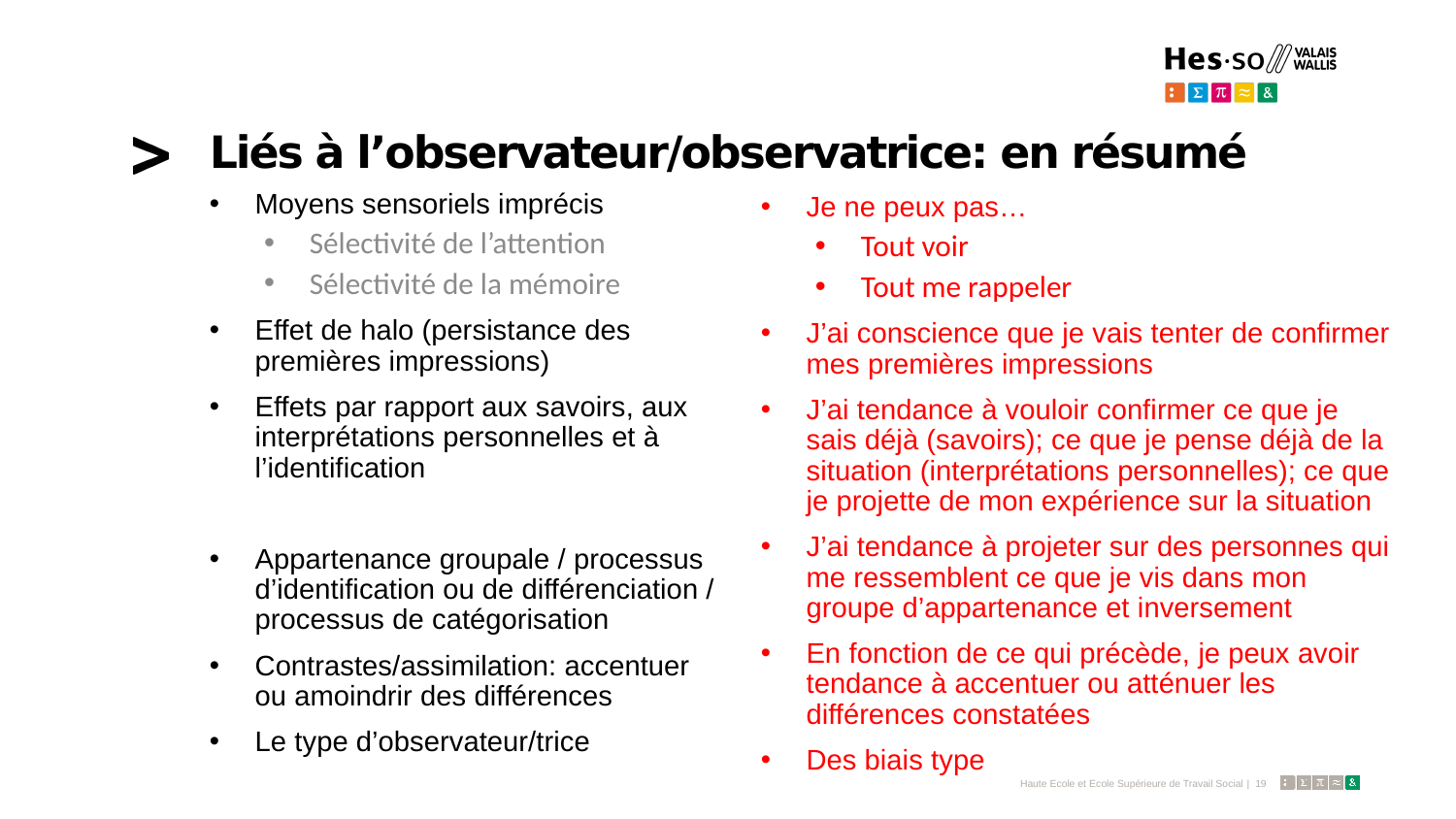

# Liés à l’observateur/observatrice: en résumé
Moyens sensoriels imprécis
Sélectivité de l’attention
Sélectivité de la mémoire
Effet de halo (persistance des premières impressions)
Effets par rapport aux savoirs, aux interprétations personnelles et à l’identification

Appartenance groupale / processus d’identification ou de différenciation / processus de catégorisation
Contrastes/assimilation: accentuer ou amoindrir des différences
Le type d’observateur/trice
Je ne peux pas…
Tout voir
Tout me rappeler
J’ai conscience que je vais tenter de confirmer mes premières impressions
J’ai tendance à vouloir confirmer ce que je sais déjà (savoirs); ce que je pense déjà de la situation (interprétations personnelles); ce que je projette de mon expérience sur la situation
J’ai tendance à projeter sur des personnes qui me ressemblent ce que je vis dans mon groupe d’appartenance et inversement
En fonction de ce qui précède, je peux avoir tendance à accentuer ou atténuer les différences constatées
Des biais type